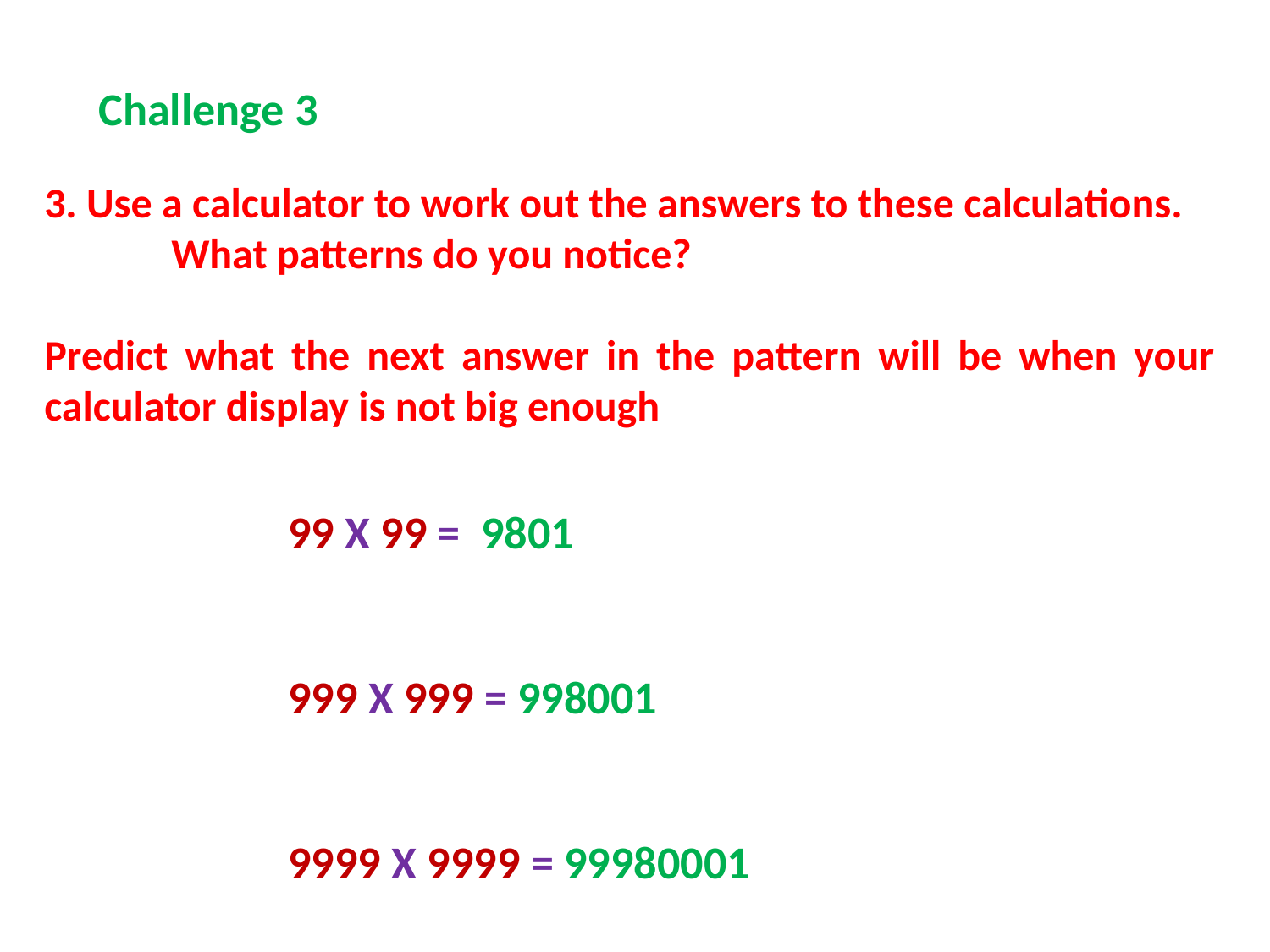

Challenge 3
3. Use a calculator to work out the answers to these calculations.
	What patterns do you notice?

Predict what the next answer in the pattern will be when your calculator display is not big enough

99 X 99 =  9801

999 X 999 = 998001

9999 X 9999 = 99980001